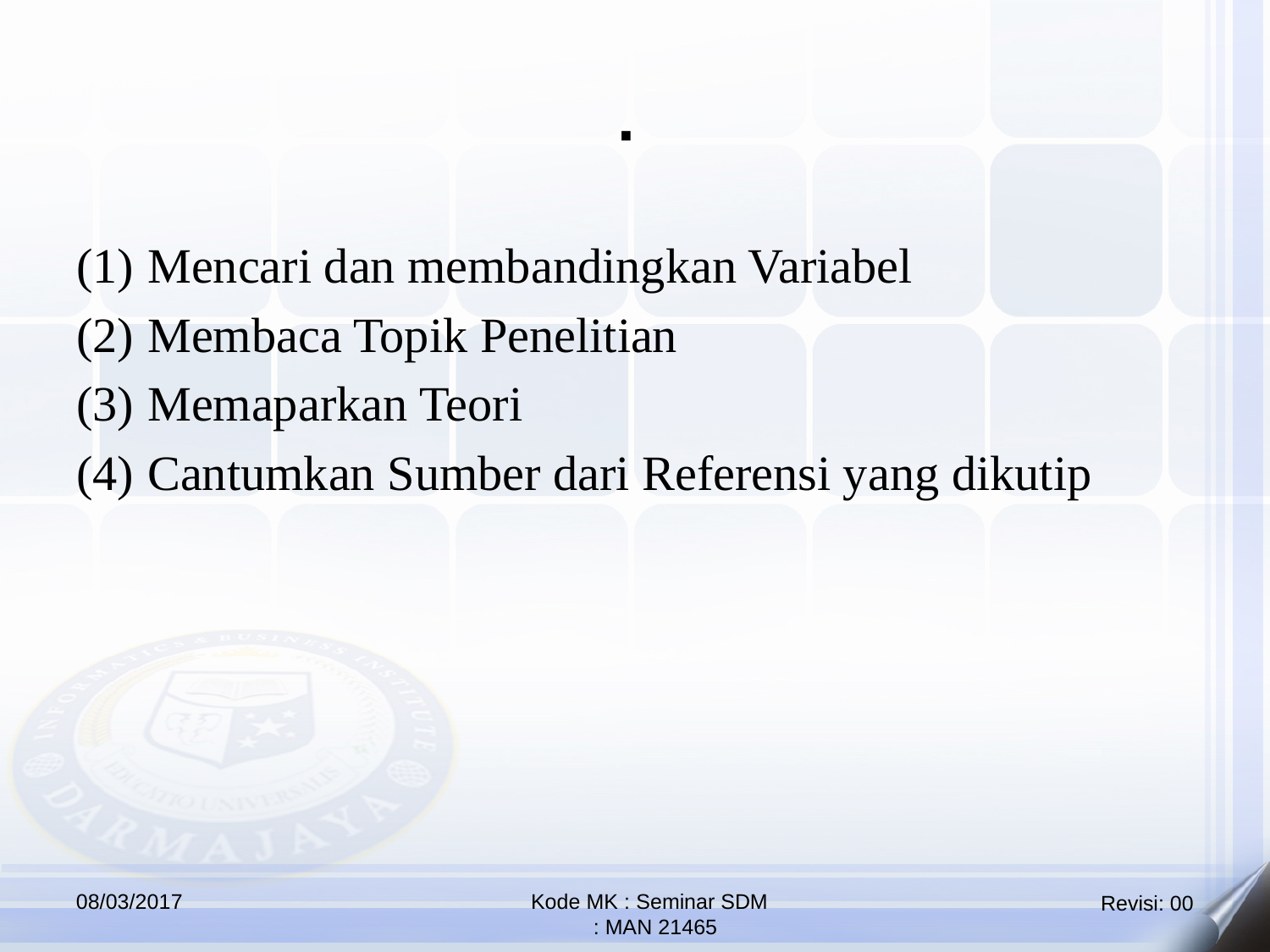

.

Mencari dan membandingkan Variabel
Membaca Topik Penelitian
Memaparkan Teori
Cantumkan Sumber dari Referensi yang dikutip

08/03/2017
Kode MK : Seminar SDM
  : MAN 21465